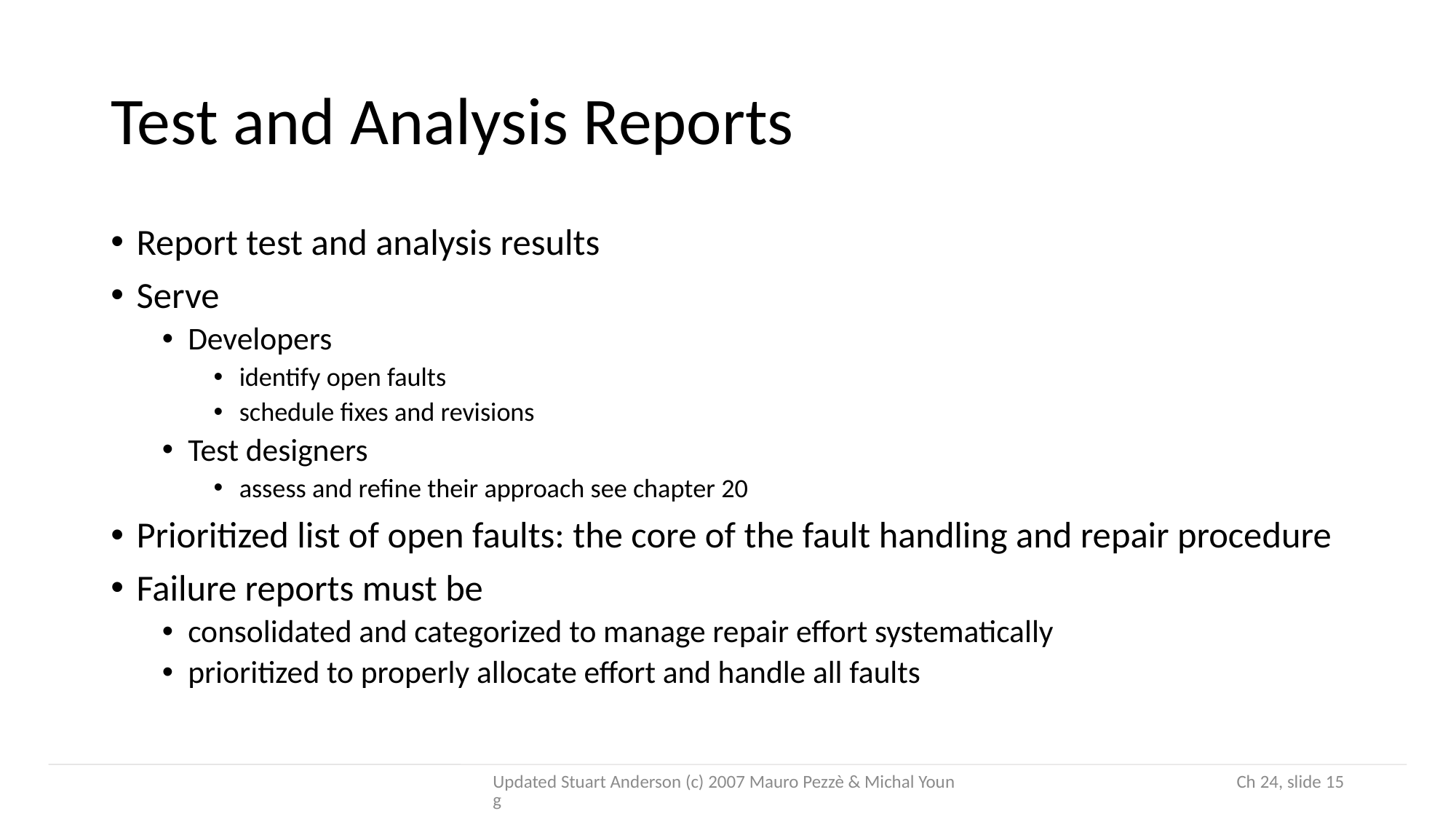

# Test and Analysis Reports
Report test and analysis results
Serve
Developers
identify open faults
schedule fixes and revisions
Test designers
assess and refine their approach see chapter 20
Prioritized list of open faults: the core of the fault handling and repair procedure
Failure reports must be
consolidated and categorized to manage repair effort systematically
prioritized to properly allocate effort and handle all faults
Updated Stuart Anderson (c) 2007 Mauro Pezzè & Michal Young
 Ch 24, slide 15